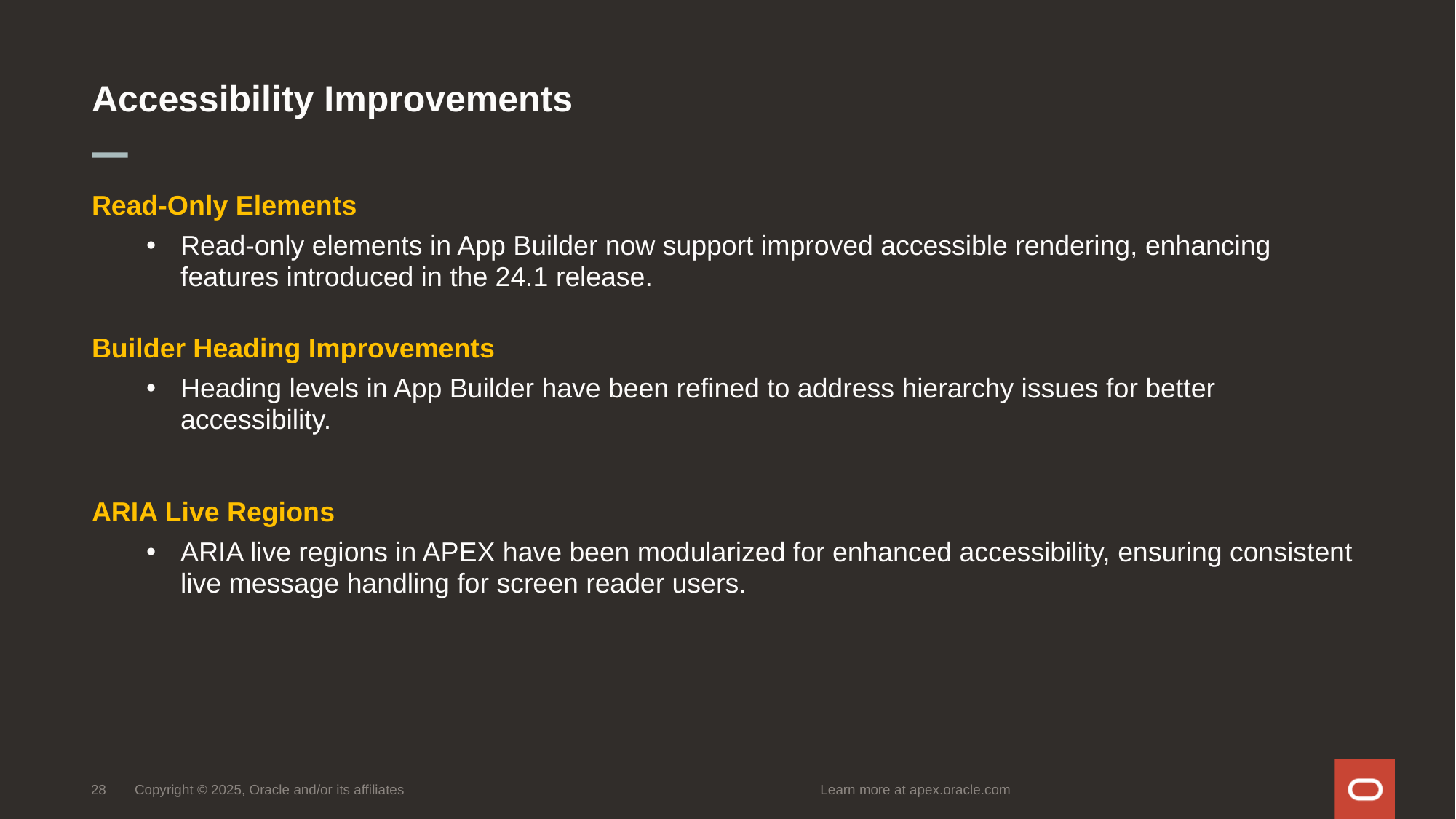

Accessibility Improvements

Read-Only Elements
Read-only elements in App Builder now support improved accessible rendering, enhancing features introduced in the 24.1 release.
Builder Heading Improvements
Heading levels in App Builder have been refined to address hierarchy issues for better accessibility.

ARIA Live Regions
ARIA live regions in APEX have been modularized for enhanced accessibility, ensuring consistent live message handling for screen reader users.

28
Copyright © 2025, Oracle and/or its affiliates
Learn more at apex.oracle.com